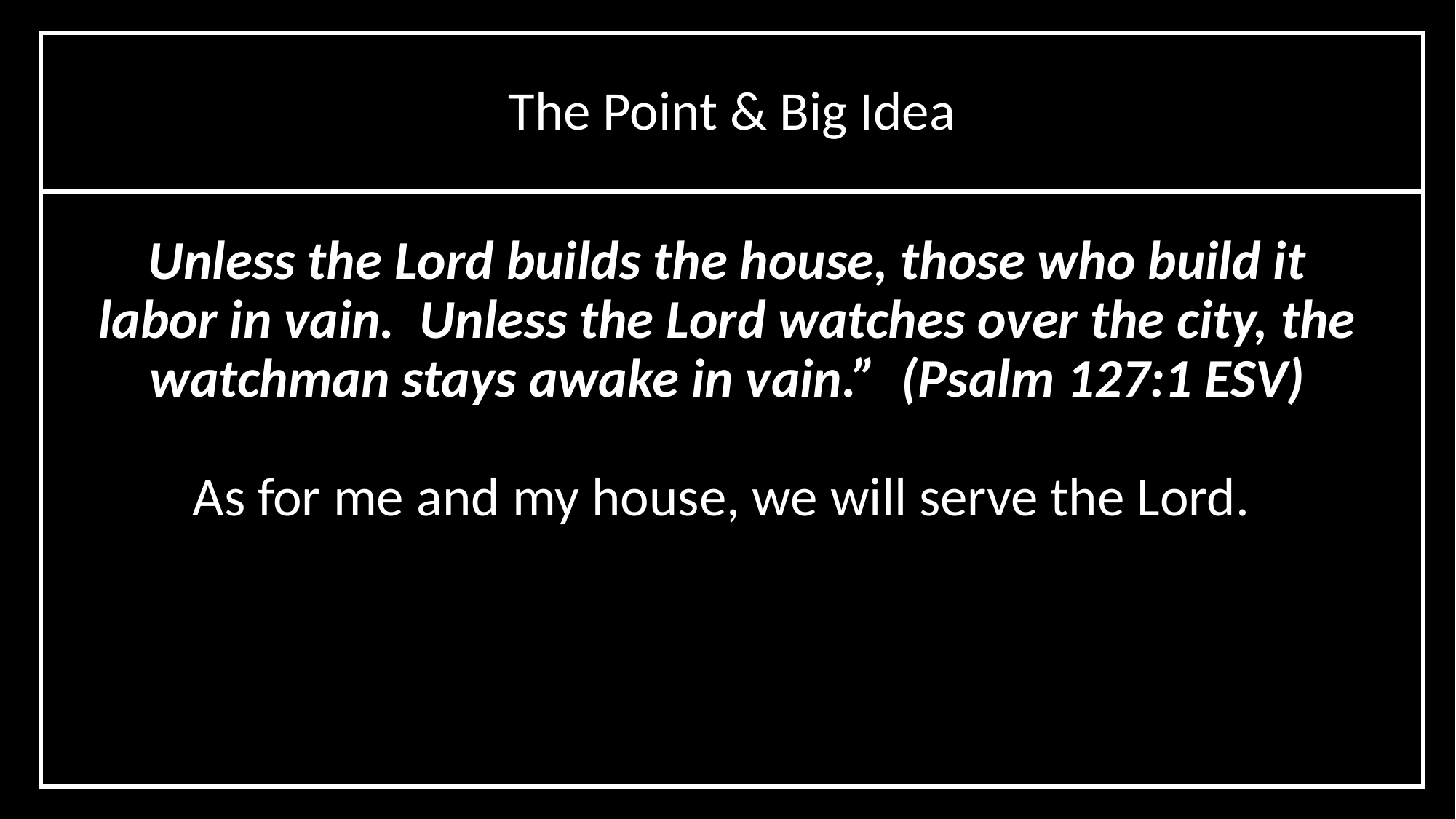

# The Point & Big Idea

Unless the Lord builds the house, those who build it labor in vain.  Unless the Lord watches over the city, the watchman stays awake in vain.”  (Psalm 127:1 ESV)

As for me and my house, we will serve the Lord.